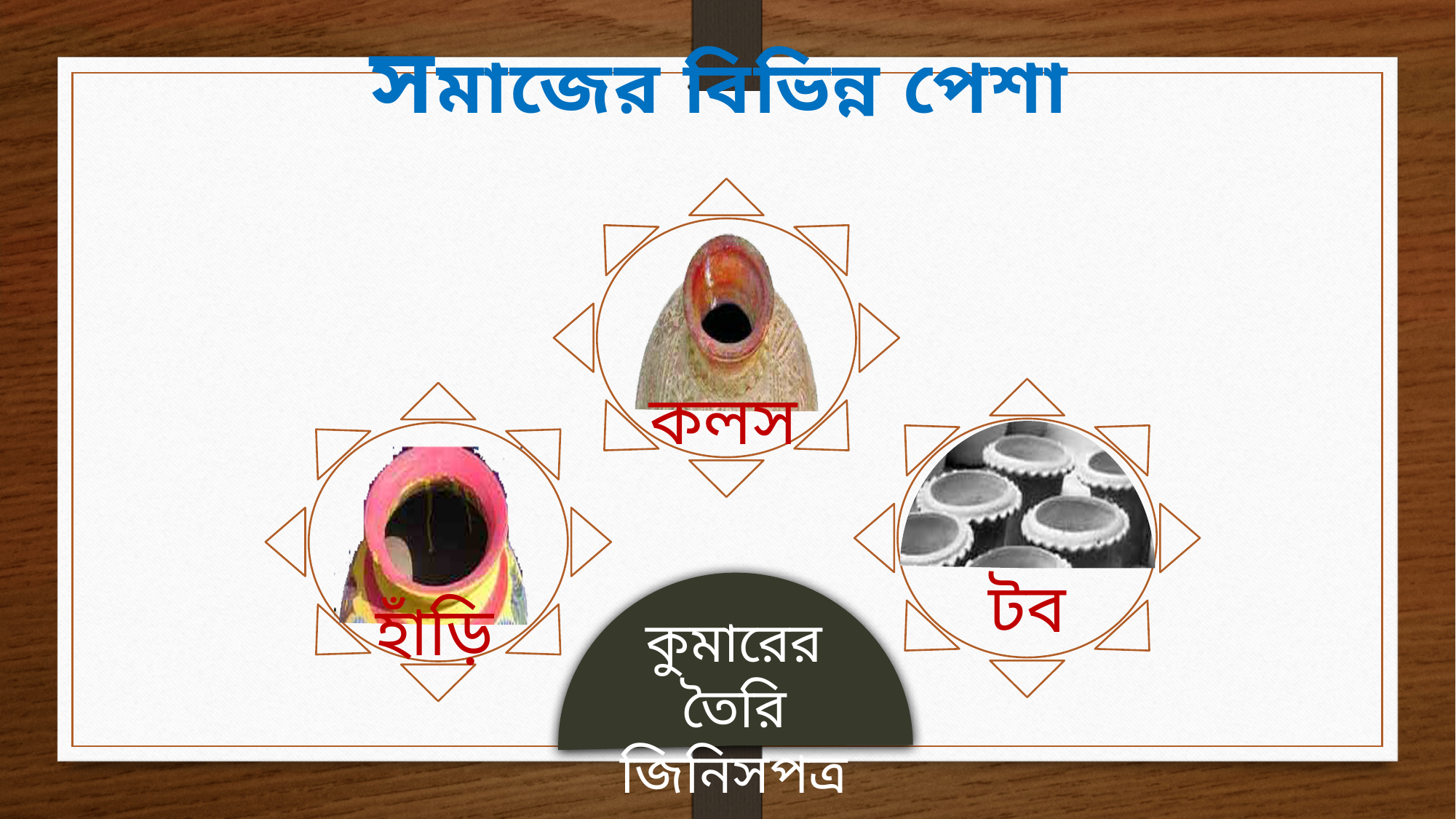

সমাজের বিভিন্ন পেশা

কলস

টব

হাঁড়ি
কুমারের
তৈরি জিনিসপত্র